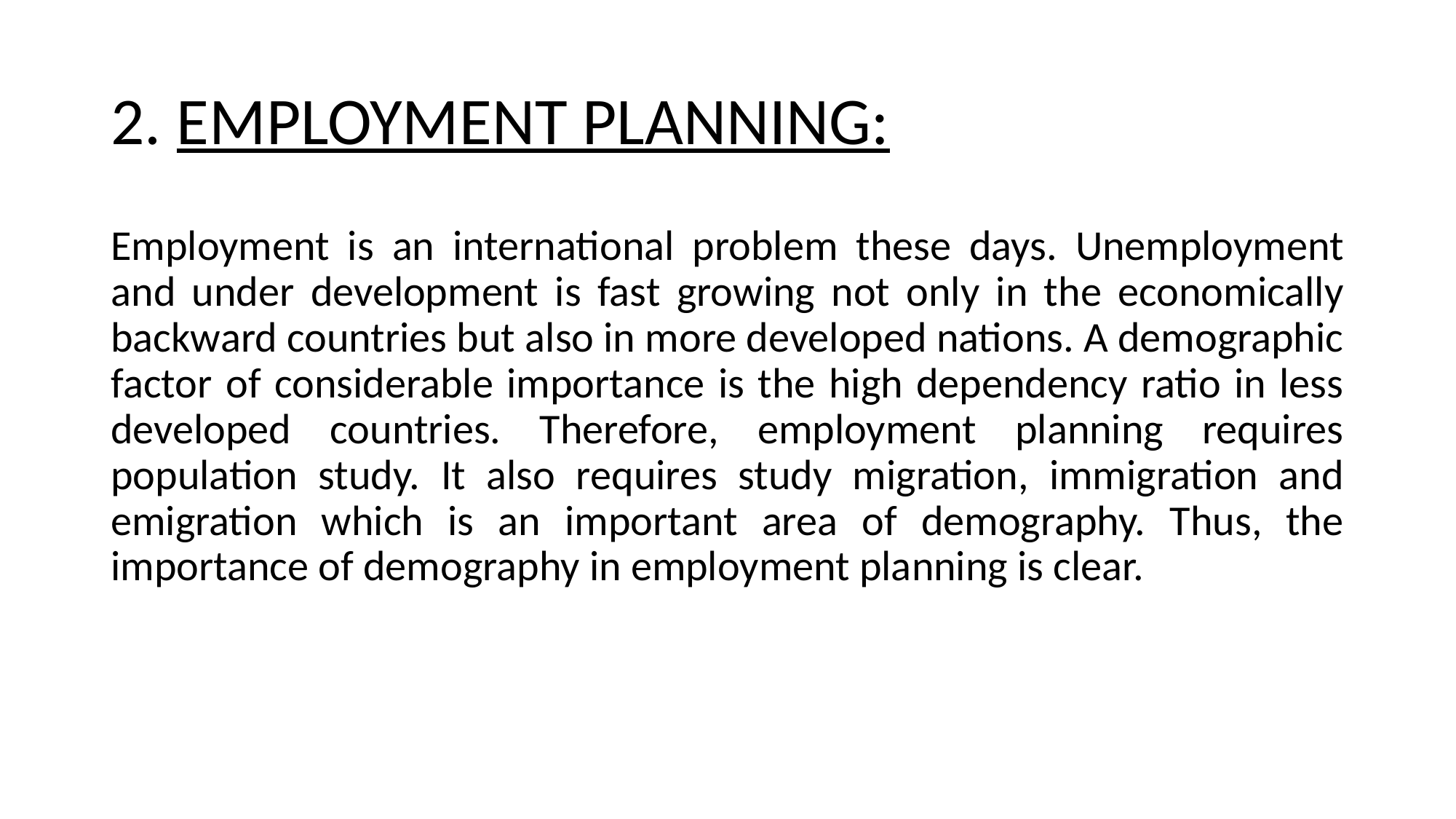

# 2. EMPLOYMENT PLANNING:
Employment is an international problem these days. Unemployment and under development is fast growing not only in the economically backward countries but also in more developed nations. A demographic factor of considerable importance is the high dependency ratio in less developed countries. Therefore, employment planning requires population study. It also requires study migration, immigration and emigration which is an important area of demography. Thus, the importance of demography in employment planning is clear.